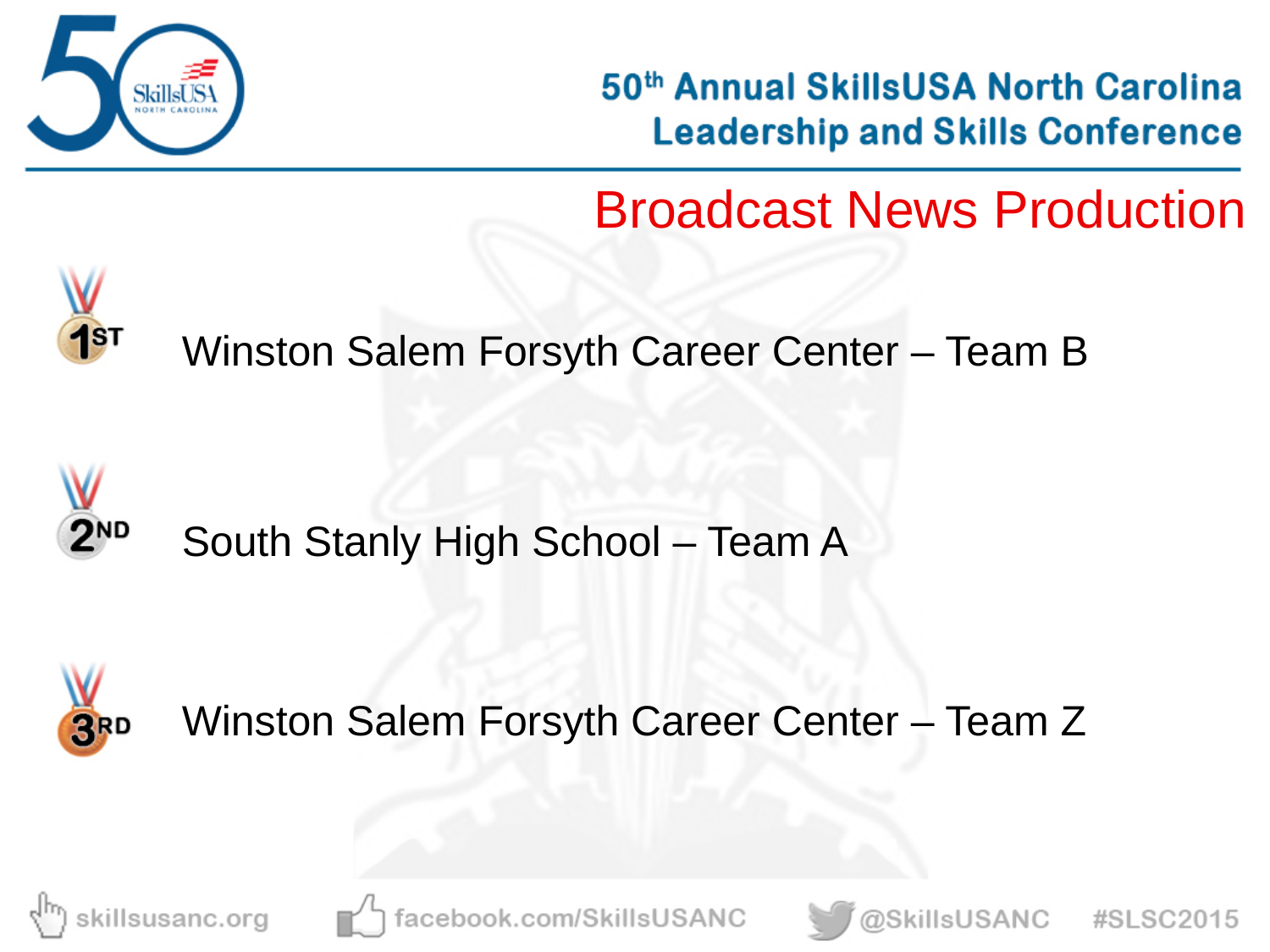

Broadcast News Production
Winston Salem Forsyth Career Center – Team B
South Stanly High School – Team A
Winston Salem Forsyth Career Center – Team Z